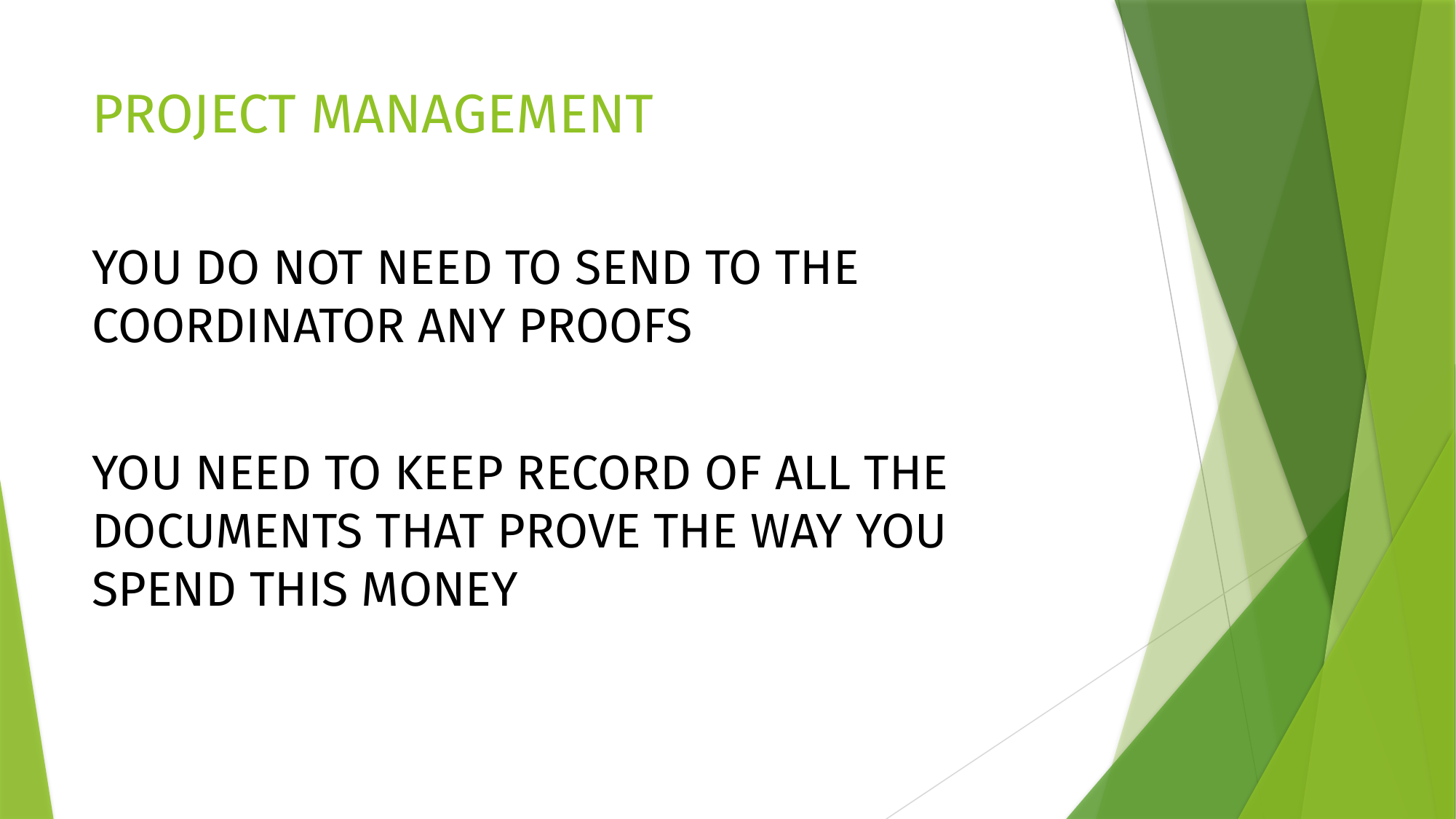

# PROJECT MANAGEMENT
YOU DO NOT NEED TO SEND TO THE COORDINATOR ANY PROOFS

YOU NEED TO KEEP RECORD OF ALL THE DOCUMENTS THAT PROVE THE WAY YOU SPEND THIS MONEY